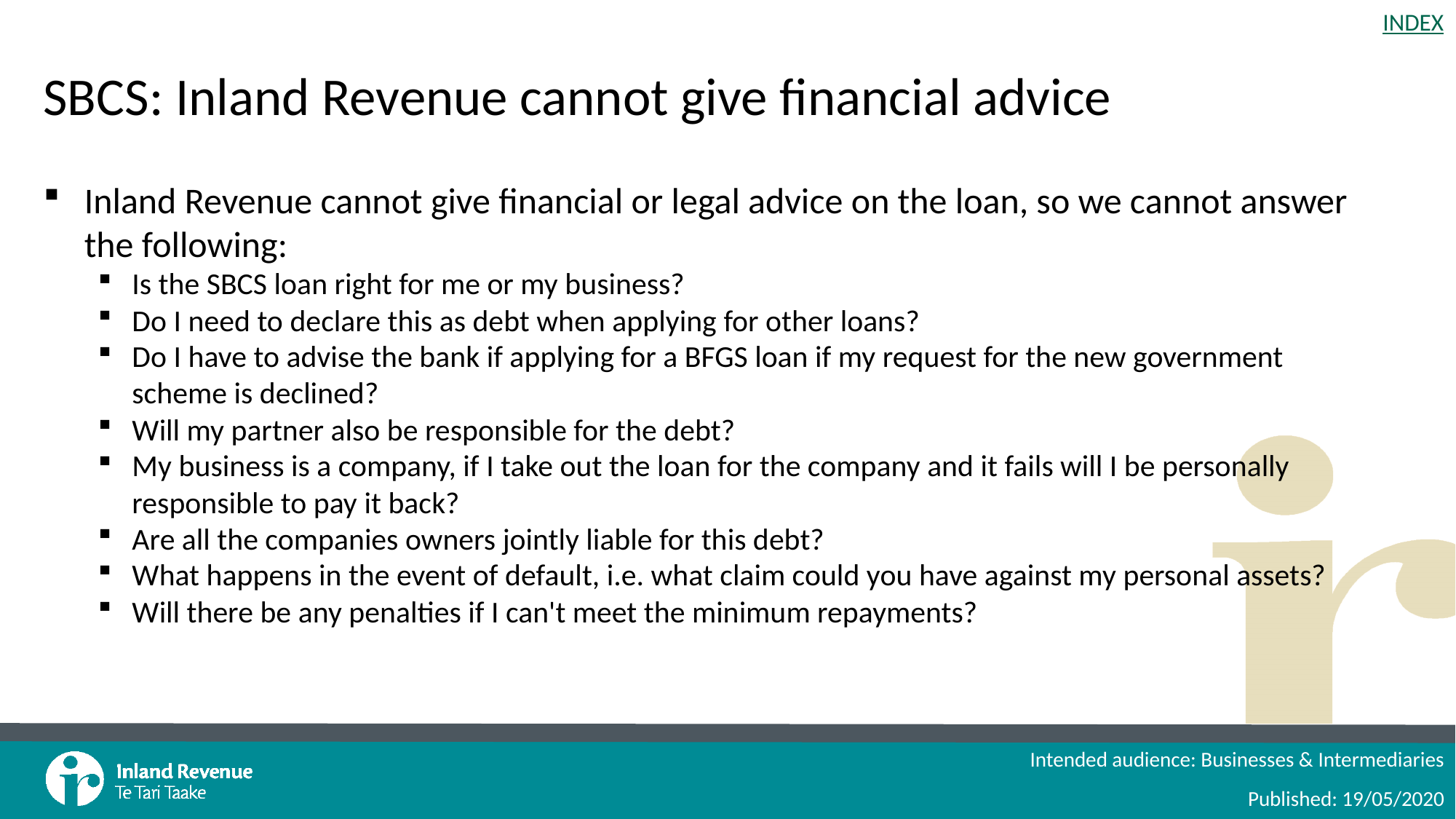

# SBCS: Inland Revenue cannot give financial advice
Inland Revenue cannot give financial or legal advice on the loan, so we cannot answer the following:
Is the SBCS loan right for me or my business?
Do I need to declare this as debt when applying for other loans?
Do I have to advise the bank if applying for a BFGS loan if my request for the new government scheme is declined?
Will my partner also be responsible for the debt?
My business is a company, if I take out the loan for the company and it fails will I be personally responsible to pay it back?
Are all the companies owners jointly liable for this debt?
What happens in the event of default, i.e. what claim could you have against my personal assets?
Will there be any penalties if I can't meet the minimum repayments?

Intended audience: Businesses & Intermediaries
Published: 19/05/2020